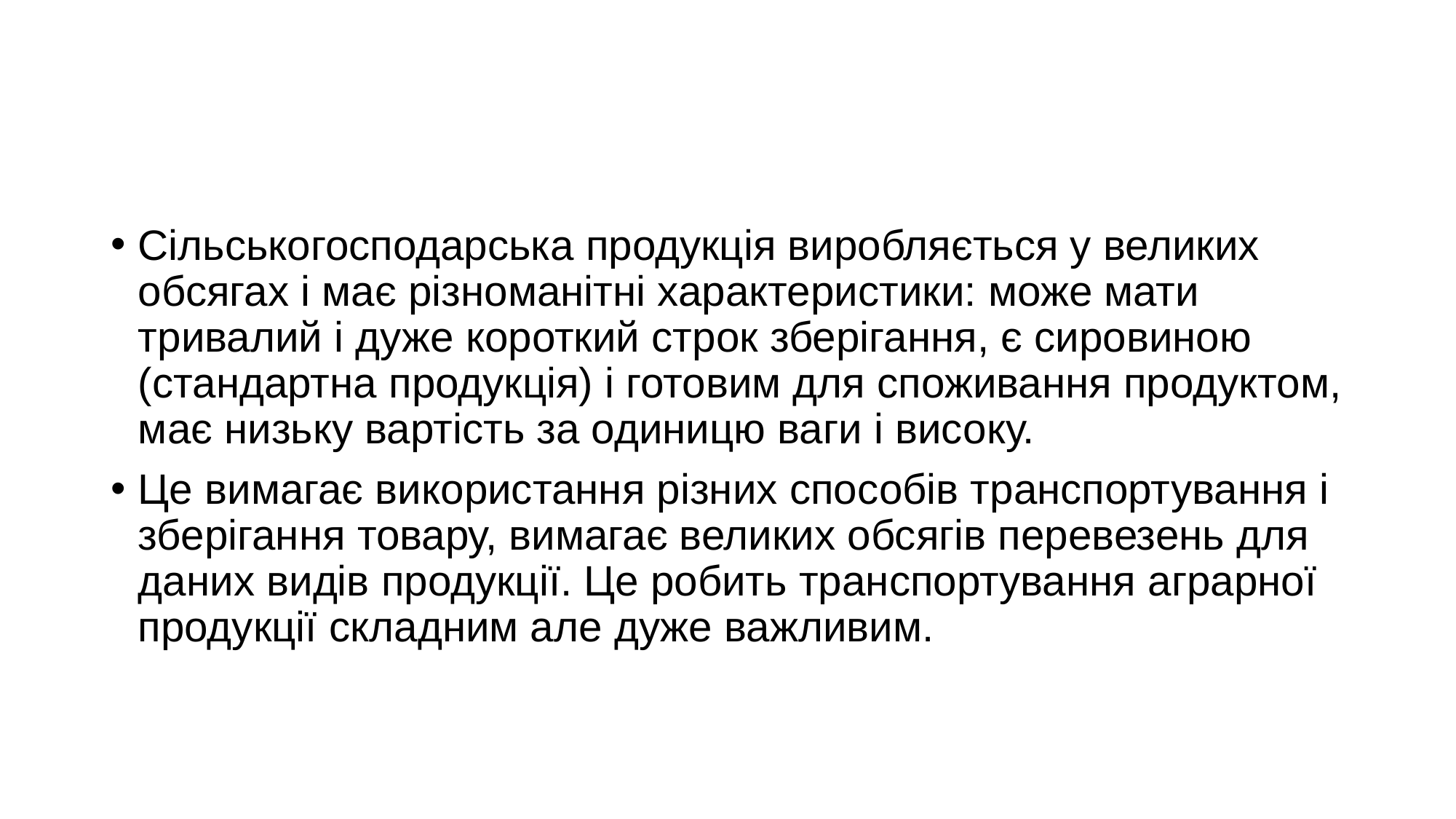

#
Сільськогосподарська продукція виробляється у великих обсягах і має різноманітні характеристики: може мати тривалий і дуже короткий строк зберігання, є сировиною (стандартна продукція) і готовим для споживання продуктом, має низьку вартість за одиницю ваги і високу.
Це вимагає використання різних способів транспортування і зберігання товару, вимагає великих обсягів перевезень для даних видів продукції. Це робить транспортування аграрної продукції складним але дуже важливим.